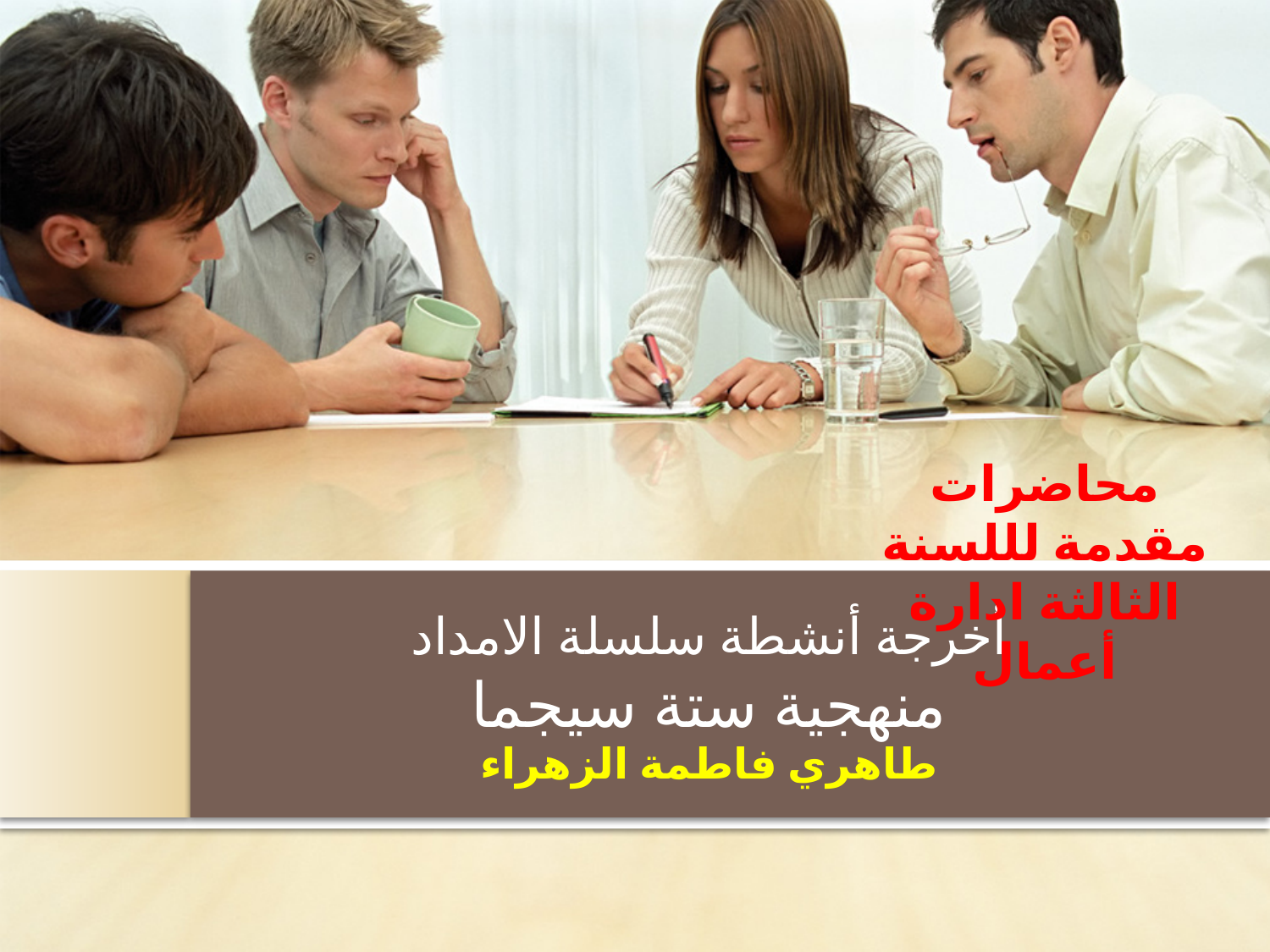

محاضرات مقدمة لللسنة الثالثة ادارة أعمال
# أخرجة أنشطة سلسلة الامداد منهجية ستة سيجما
طاهري فاطمة الزهراء